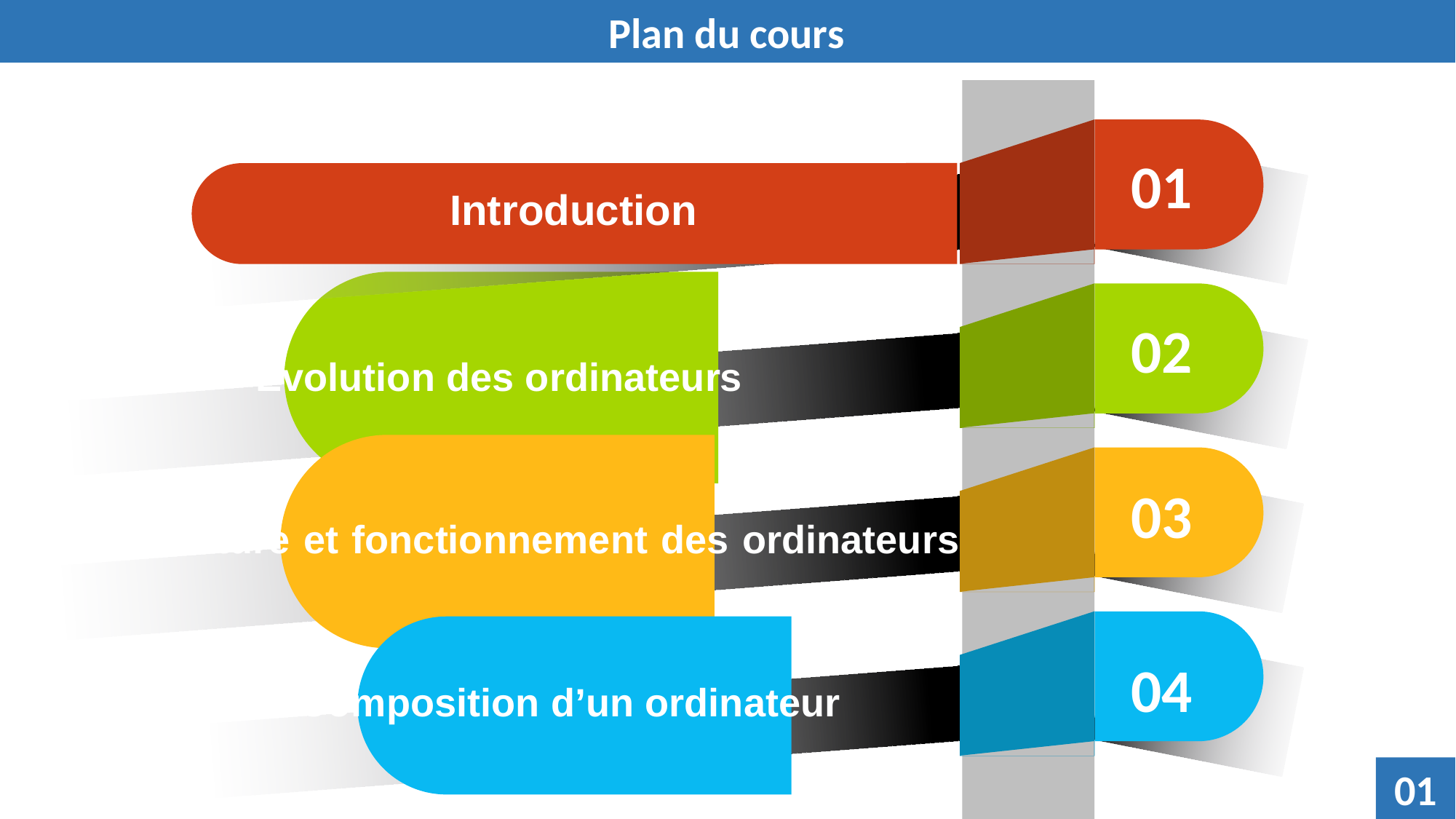

Plan du cours

01

Introduction

02

Evolution des ordinateurs

03

Architecture et fonctionnement des ordinateurs

04

Composition d’un ordinateur
01